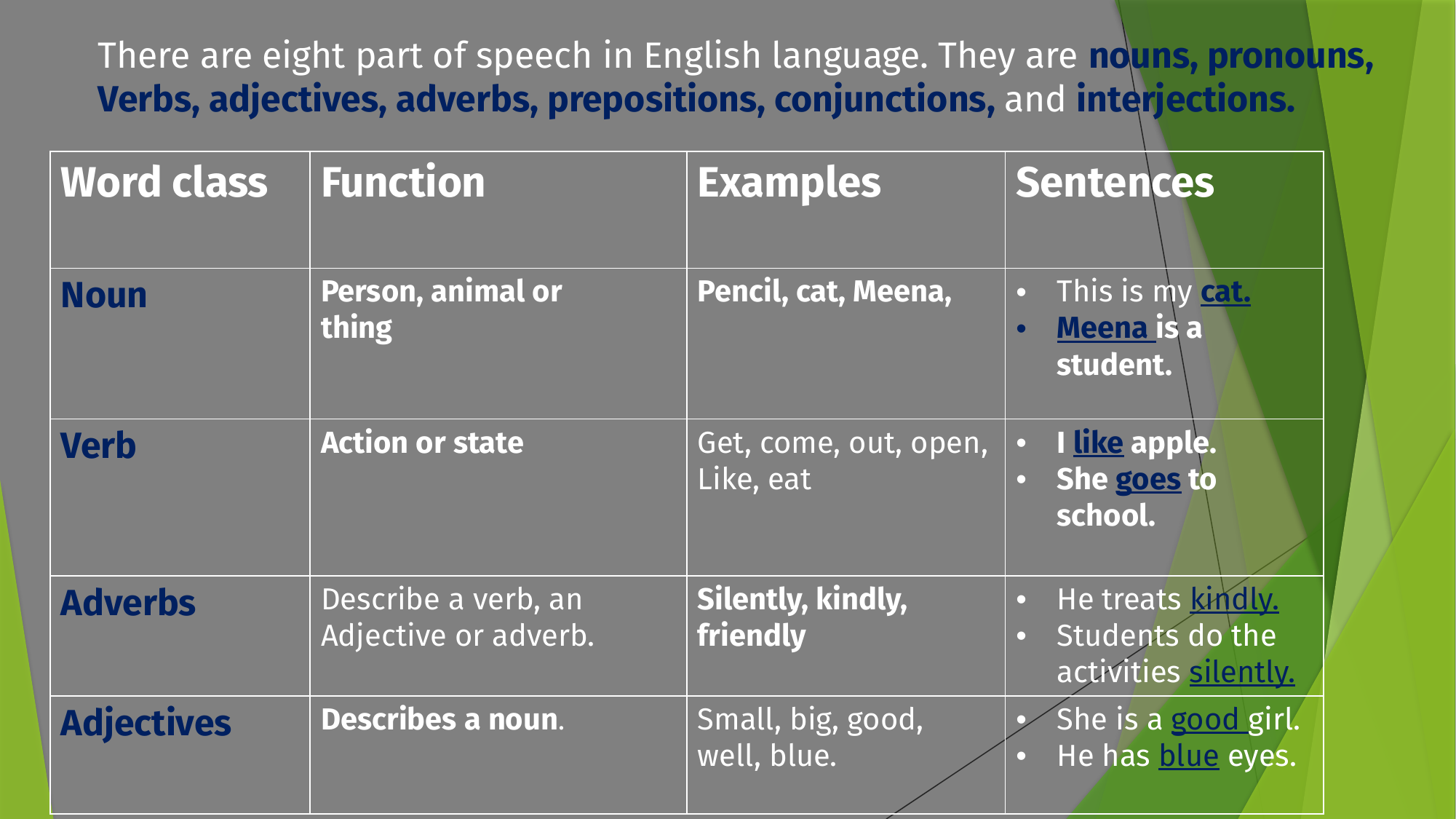

There are eight part of speech in English language. They are nouns, pronouns,
Verbs, adjectives, adverbs, prepositions, conjunctions, and interjections.
| Word class | Function | Examples | Sentences |
| --- | --- | --- | --- |
| Noun | Person, animal or thing | Pencil, cat, Meena, | This is my cat. Meena is a student. |
| Verb | Action or state | Get, come, out, open, Like, eat | I like apple. She goes to school. |
| Adverbs | Describe a verb, an Adjective or adverb. | Silently, kindly, friendly | He treats kindly. Students do the activities silently. |
| Adjectives | Describes a noun. | Small, big, good, well, blue. | She is a good girl. He has blue eyes. |